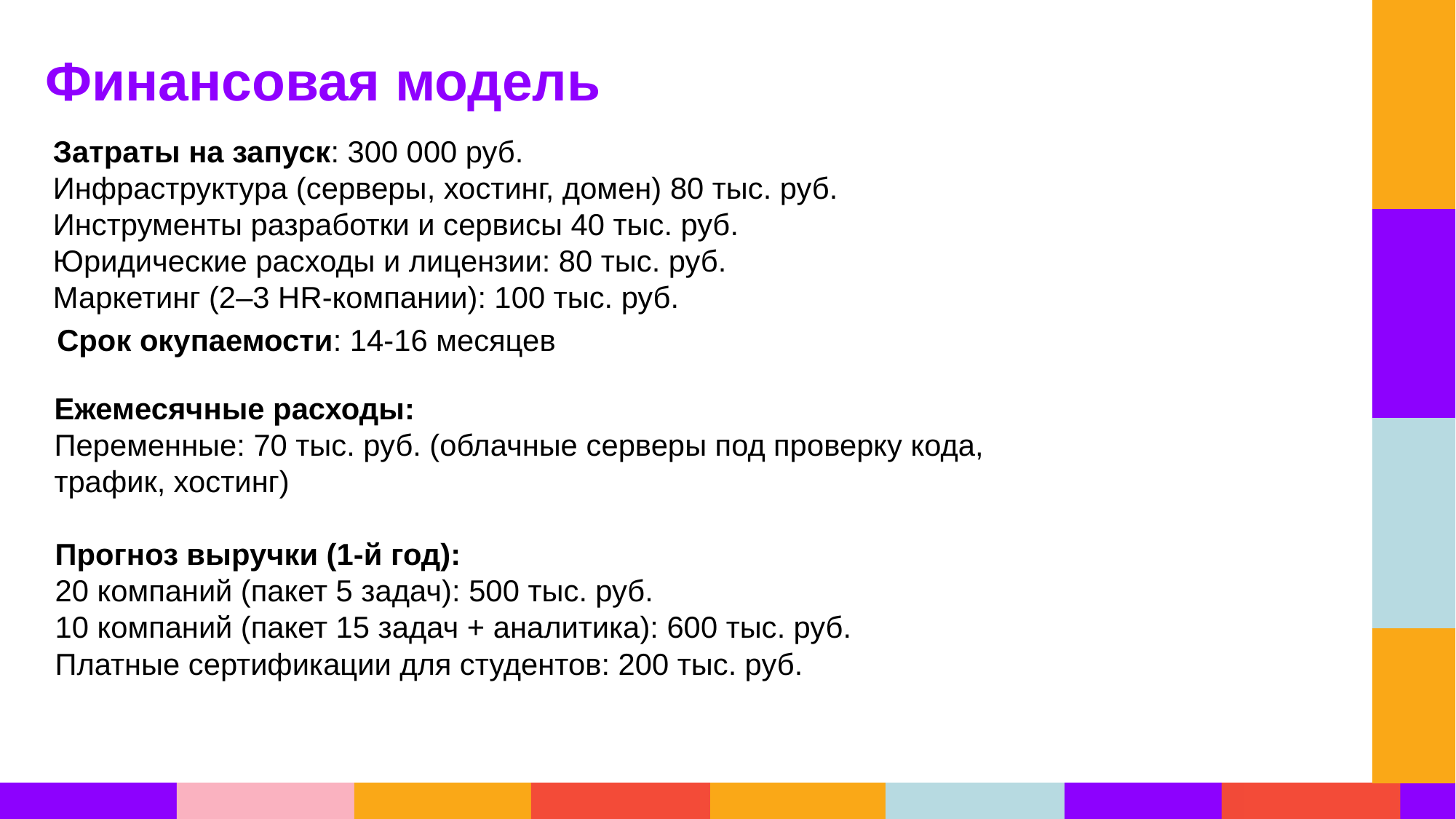

Финансовая модель
Затраты на запуск: 300 000 руб.
Инфраструктура (серверы, хостинг, домен) 80 тыс. руб.
Инструменты разработки и сервисы 40 тыс. руб.
Юридические расходы и лицензии: 80 тыс. руб.
Маркетинг (2–3 HR-компании): 100 тыс. руб.
Срок окупаемости: 14-16 месяцев
Ежемесячные расходы:
Переменные: 70 тыс. руб. (облачные серверы под проверку кода, трафик, хостинг)
Прогноз выручки (1-й год):
20 компаний (пакет 5 задач): 500 тыс. руб.
10 компаний (пакет 15 задач + аналитика): 600 тыс. руб.
Платные сертификации для студентов: 200 тыс. руб.
4